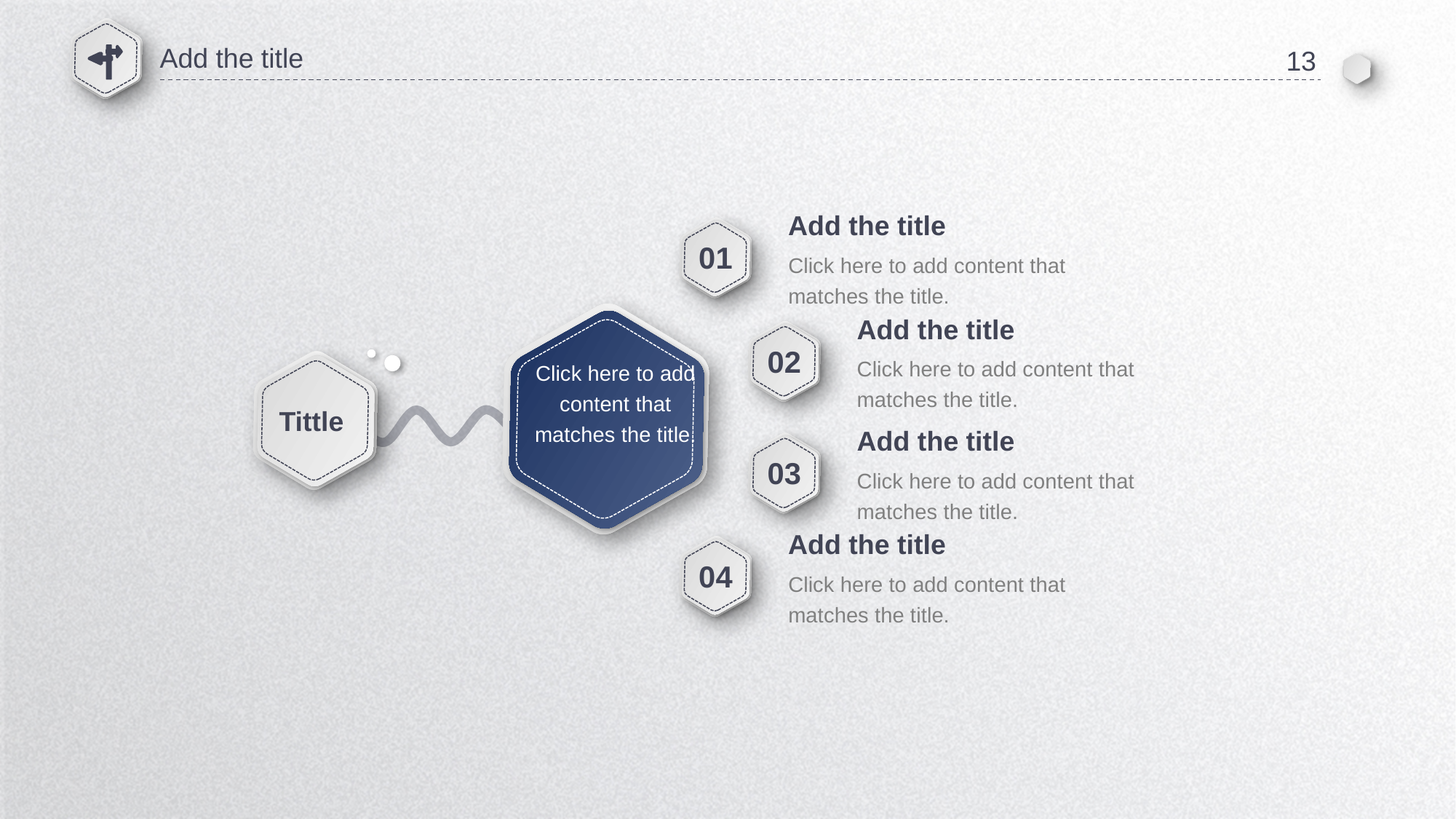

Add the title
13

Add the title

01
Click here to add content that matches the title.
Add the title

Click here to add content that matches the title.

02
Click here to add content that matches the title.

Tittle

Add the title

03
Click here to add content that matches the title.
Add the title

04
Click here to add content that matches the title.